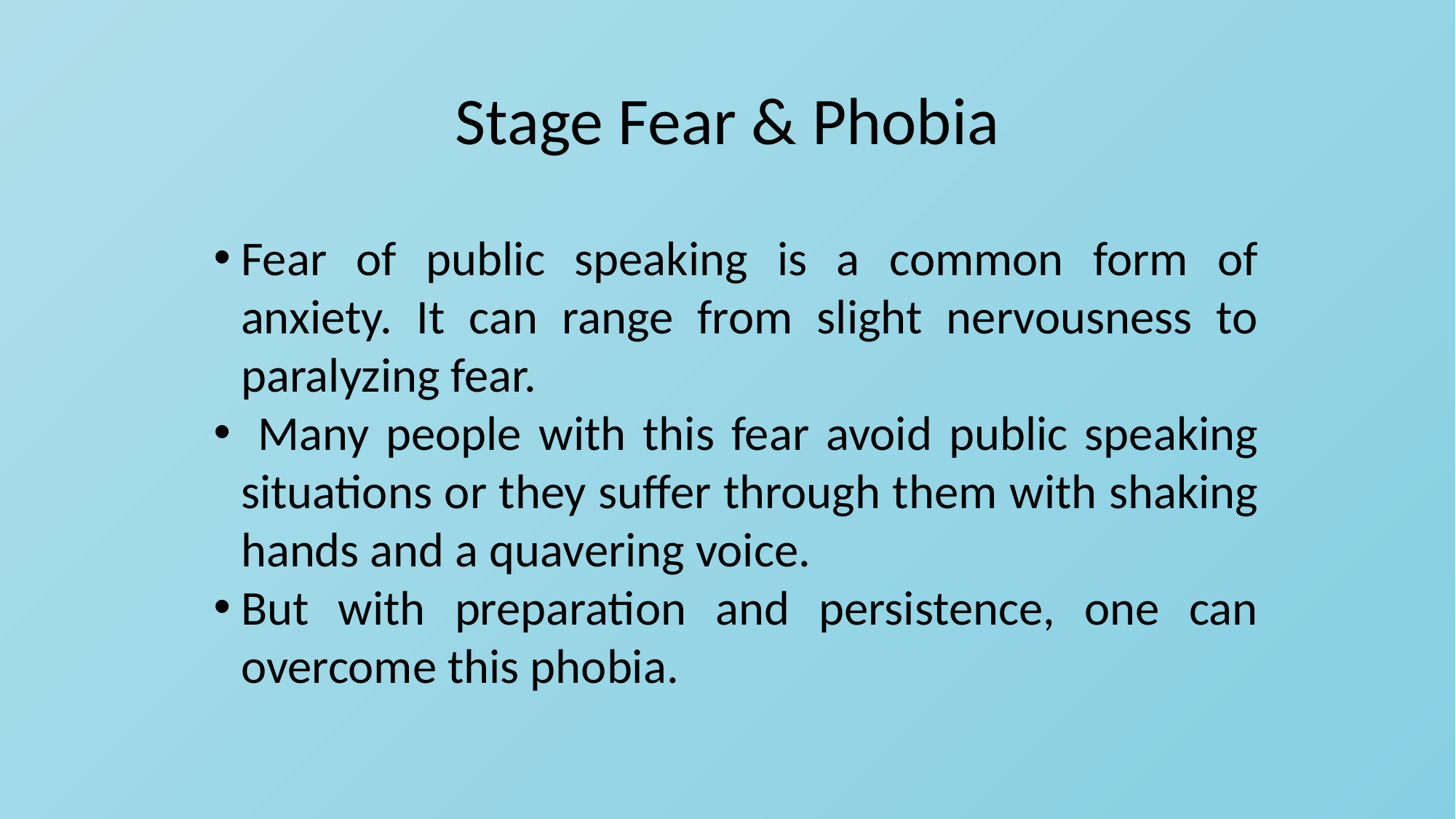

# Stage Fear & Phobia
Fear of public speaking is a common form of anxiety. It can range from slight nervousness to paralyzing fear.
 Many people with this fear avoid public speaking situations or they suffer through them with shaking hands and a quavering voice.
But with preparation and persistence, one can overcome this phobia.